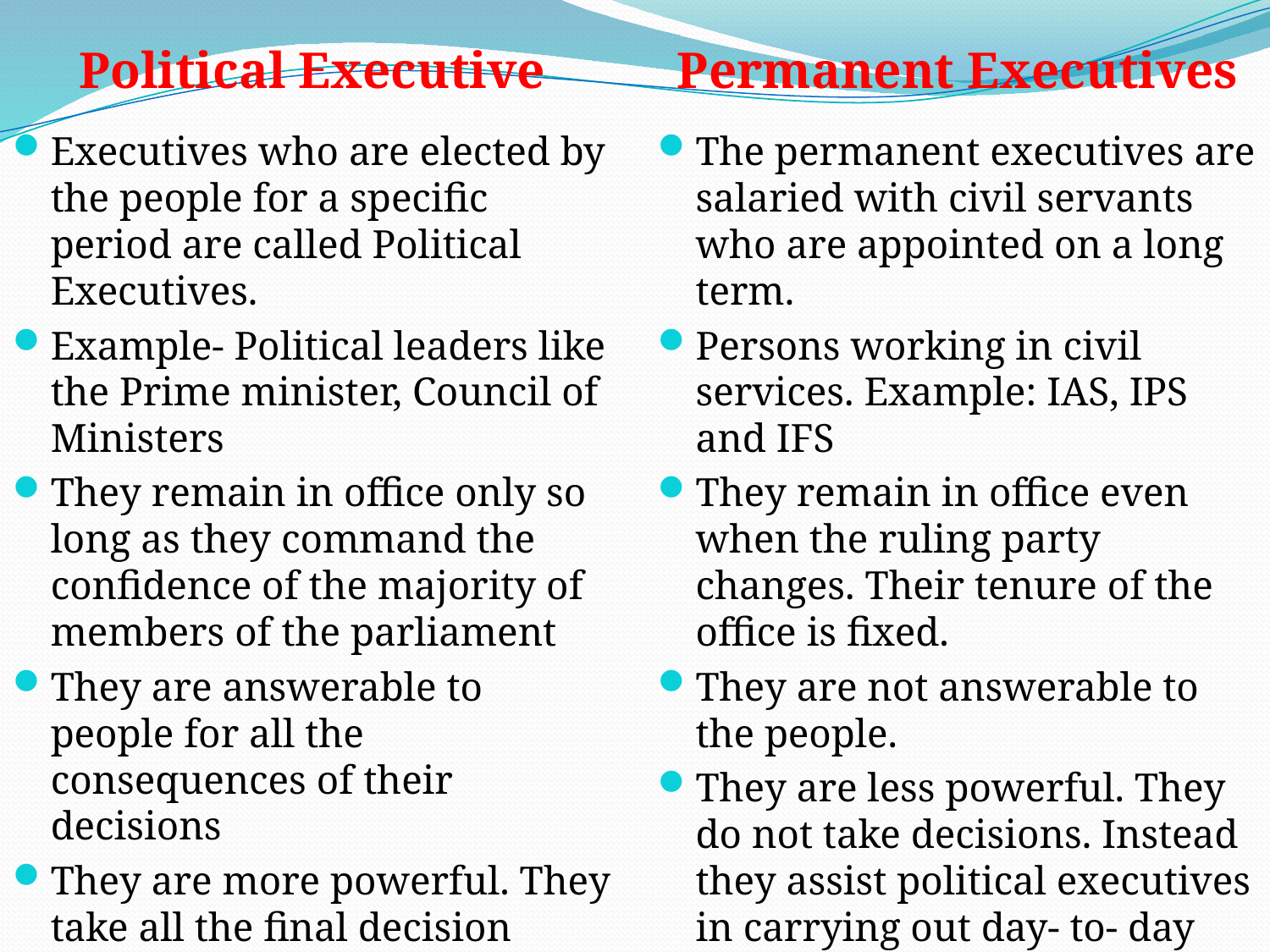

#
Political Executive
Permanent Executives
Executives who are elected by the people for a specific period are called Political Executives.
Example- Political leaders like the Prime minister, Council of Ministers
They remain in office only so long as they command the confidence of the majority of members of the parliament
They are answerable to people for all the consequences of their decisions
They are more powerful. They take all the final decision

The permanent executives are salaried with civil servants who are appointed on a long term.
Persons working in civil services. Example: IAS, IPS and IFS
They remain in office even when the ruling party changes. Their tenure of the office is fixed.
They are not answerable to the people.
They are less powerful. They do not take decisions. Instead they assist political executives in carrying out day- to- day administration.